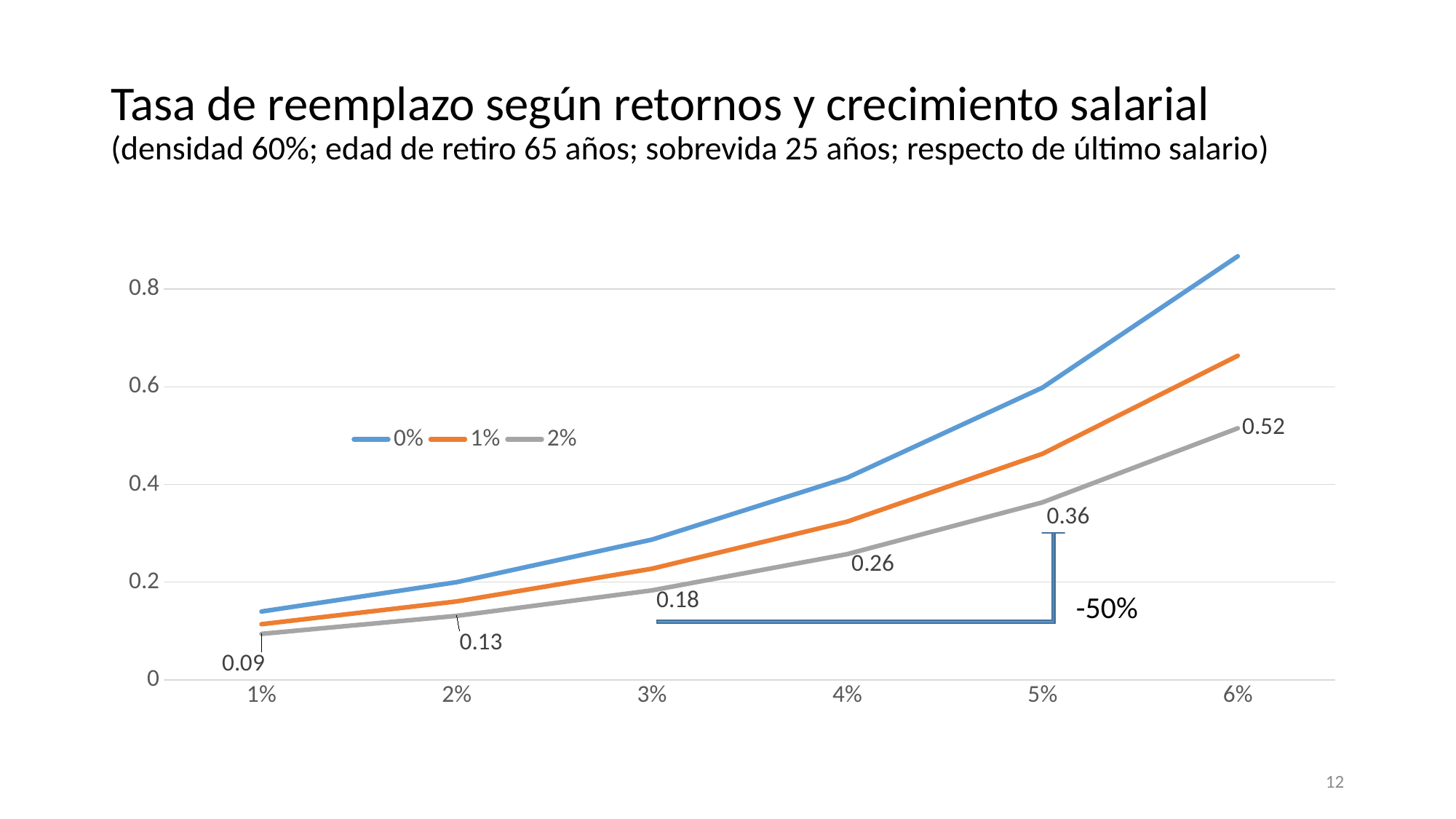

# Tasa de reemplazo según retornos y crecimiento salarial (densidad 60%; edad de retiro 65 años; sobrevida 25 años; respecto de último salario)

### Chart

| Category | 0% | 1% | 2% |
|---|---|---|---|
| 0.01 | 0.139960165198691 | 0.113918279201431 | 0.0941854277497882 |
| 0.02 | 0.200049895405151 | 0.160638751647703 | 0.131030076741843 |
| 0.03 | 0.287207448720727 | 0.227630734330242 | 0.183227405983648 |
| 0.04 | 0.413924367131134 | 0.324005418043167 | 0.25748008608133 |
| 0.05 | 0.598443133892058 | 0.462996145436305 | 0.363465939287041 |
| 0.06 | 0.867346899959782 | 0.663792956821486 | 0.51514532353441 |
-50%
12